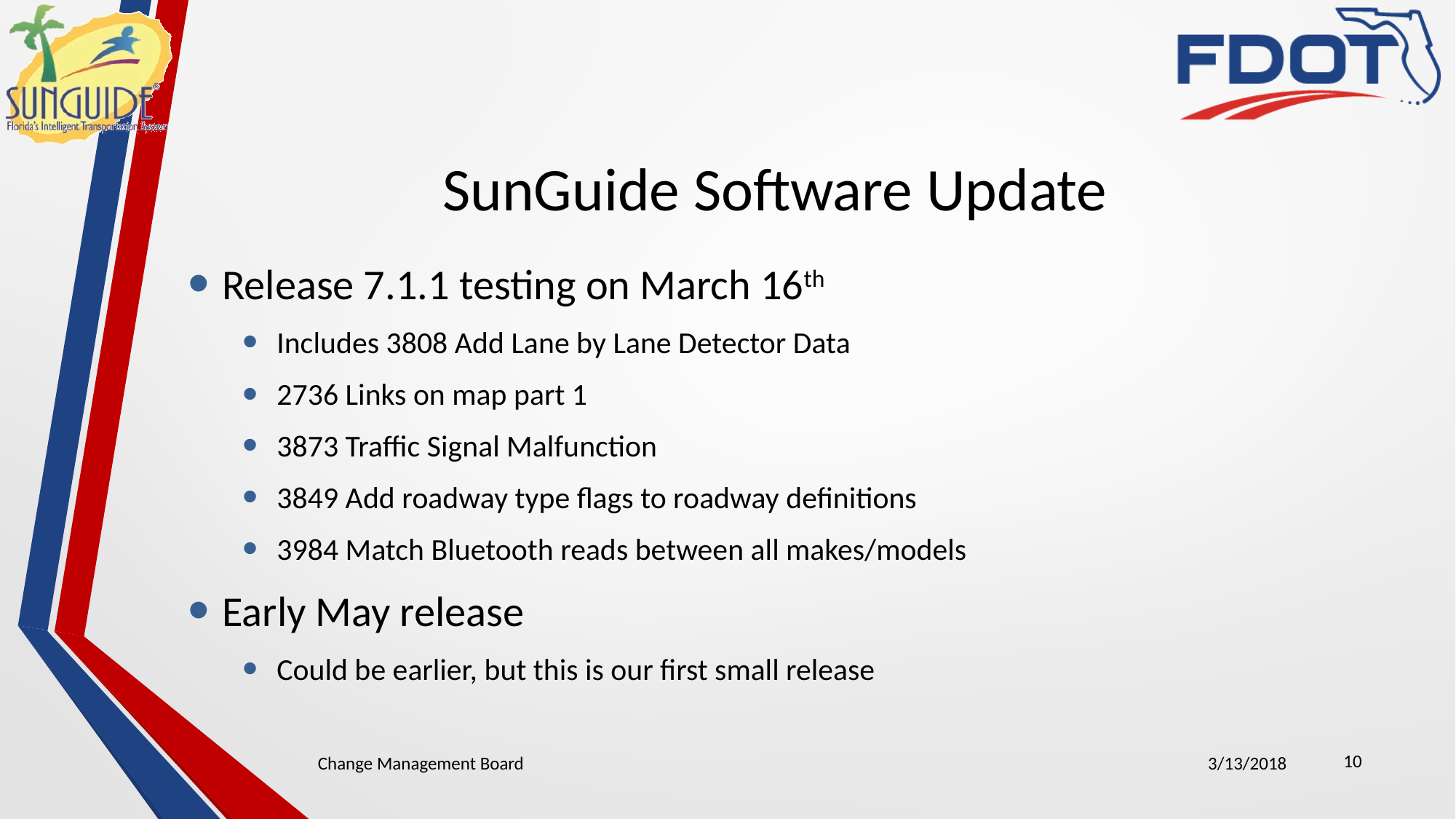

# SunGuide Software Update
Release 7.1.1 testing on March 16th
Includes 3808 Add Lane by Lane Detector Data
2736 Links on map part 1
3873 Traffic Signal Malfunction
3849 Add roadway type flags to roadway definitions
3984 Match Bluetooth reads between all makes/models
Early May release
Could be earlier, but this is our first small release

10
Change Management Board
3/13/2018